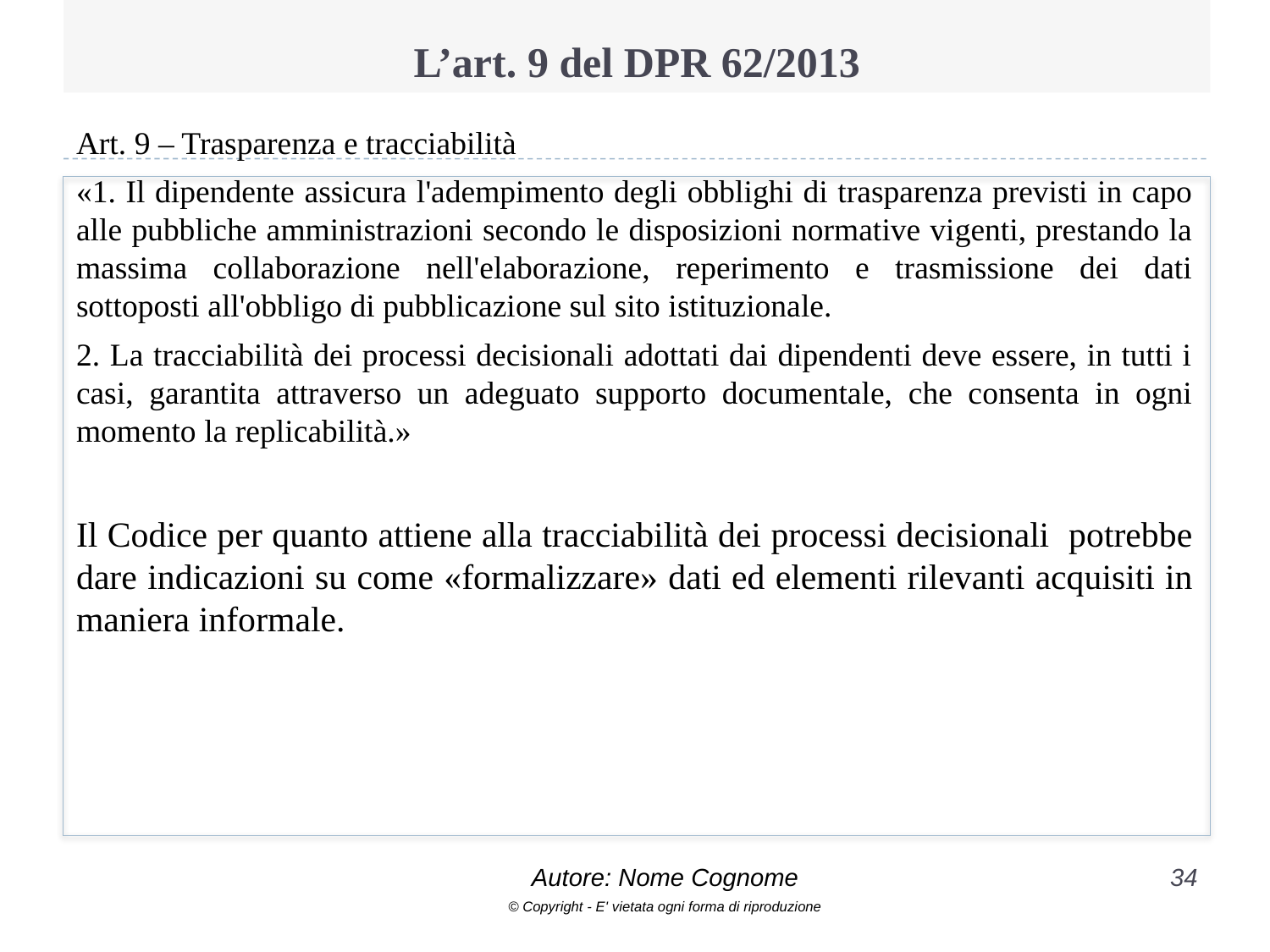

# L’art. 9 del DPR 62/2013
Art. 9 – Trasparenza e tracciabilità
«1. Il dipendente assicura l'adempimento degli obblighi di trasparenza previsti in capo alle pubbliche amministrazioni secondo le disposizioni normative vigenti, prestando la massima collaborazione nell'elaborazione, reperimento e trasmissione dei dati sottoposti all'obbligo di pubblicazione sul sito istituzionale.
2. La tracciabilità dei processi decisionali adottati dai dipendenti deve essere, in tutti i casi, garantita attraverso un adeguato supporto documentale, che consenta in ogni momento la replicabilità.»

Il Codice per quanto attiene alla tracciabilità dei processi decisionali  potrebbe dare indicazioni su come «formalizzare» dati ed elementi rilevanti acquisiti in maniera informale.